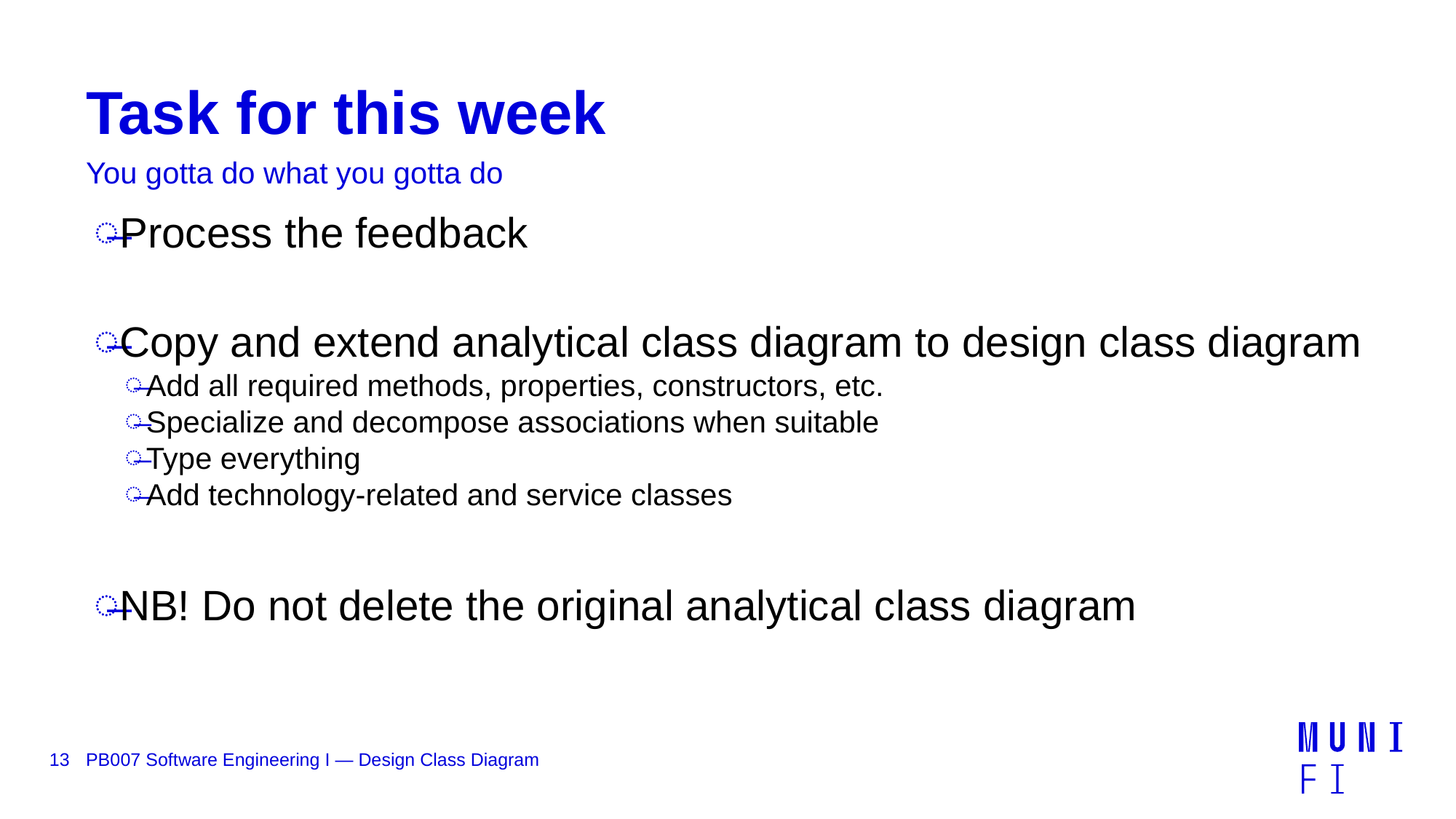

# Task for this week
You gotta do what you gotta do
Process the feedback

Copy and extend analytical class diagram to design class diagram
Add all required methods, properties, constructors, etc.
Specialize and decompose associations when suitable
Type everything
Add technology-related and service classes

NB! Do not delete the original analytical class diagram

13
PB007 Software Engineering I — Design Class Diagram